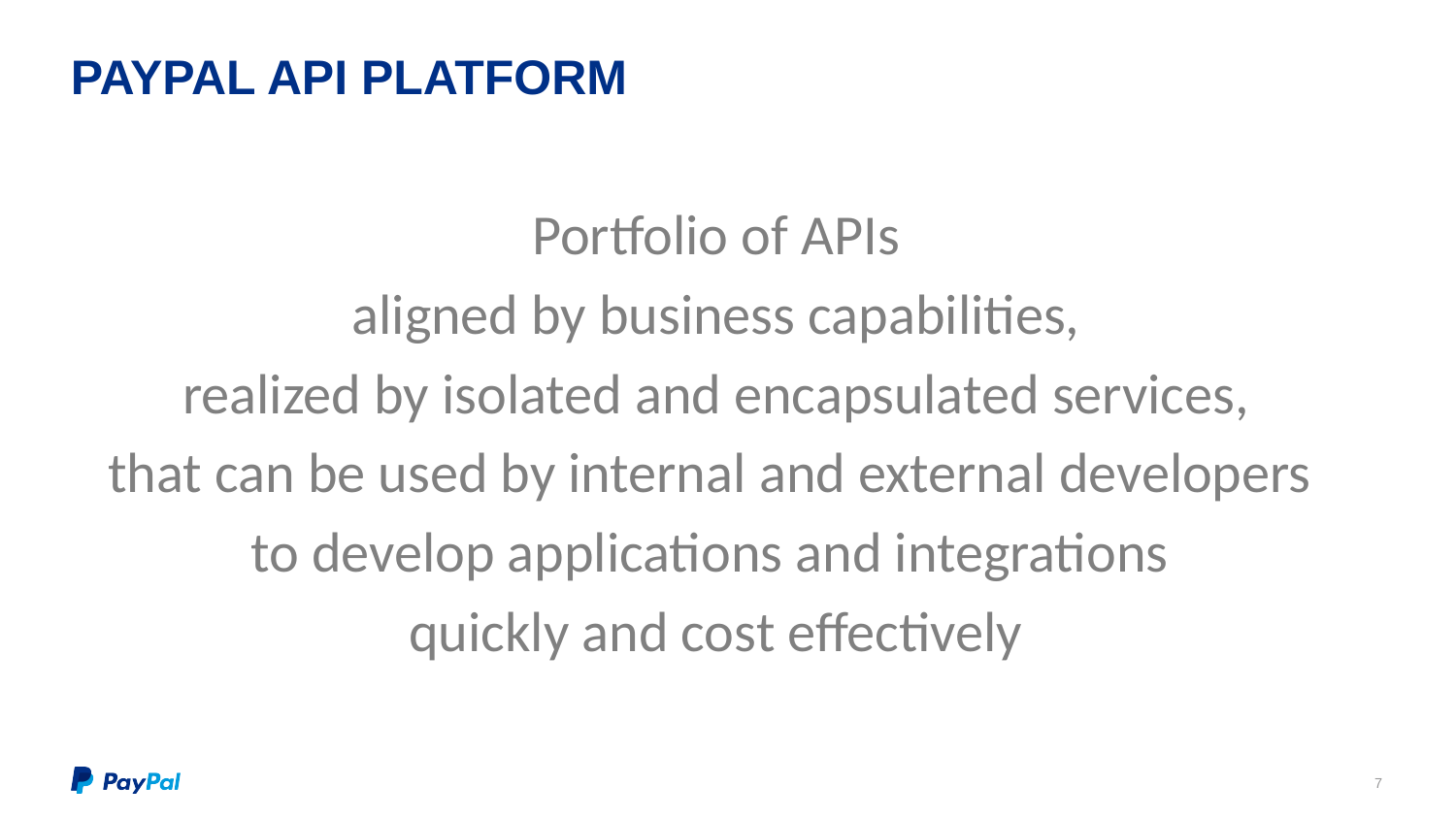

# PAYPAL API PLATFORM
Portfolio of APIs
aligned by business capabilities,
realized by isolated and encapsulated services,
that can be used by internal and external developers
to develop applications and integrations
quickly and cost effectively
7